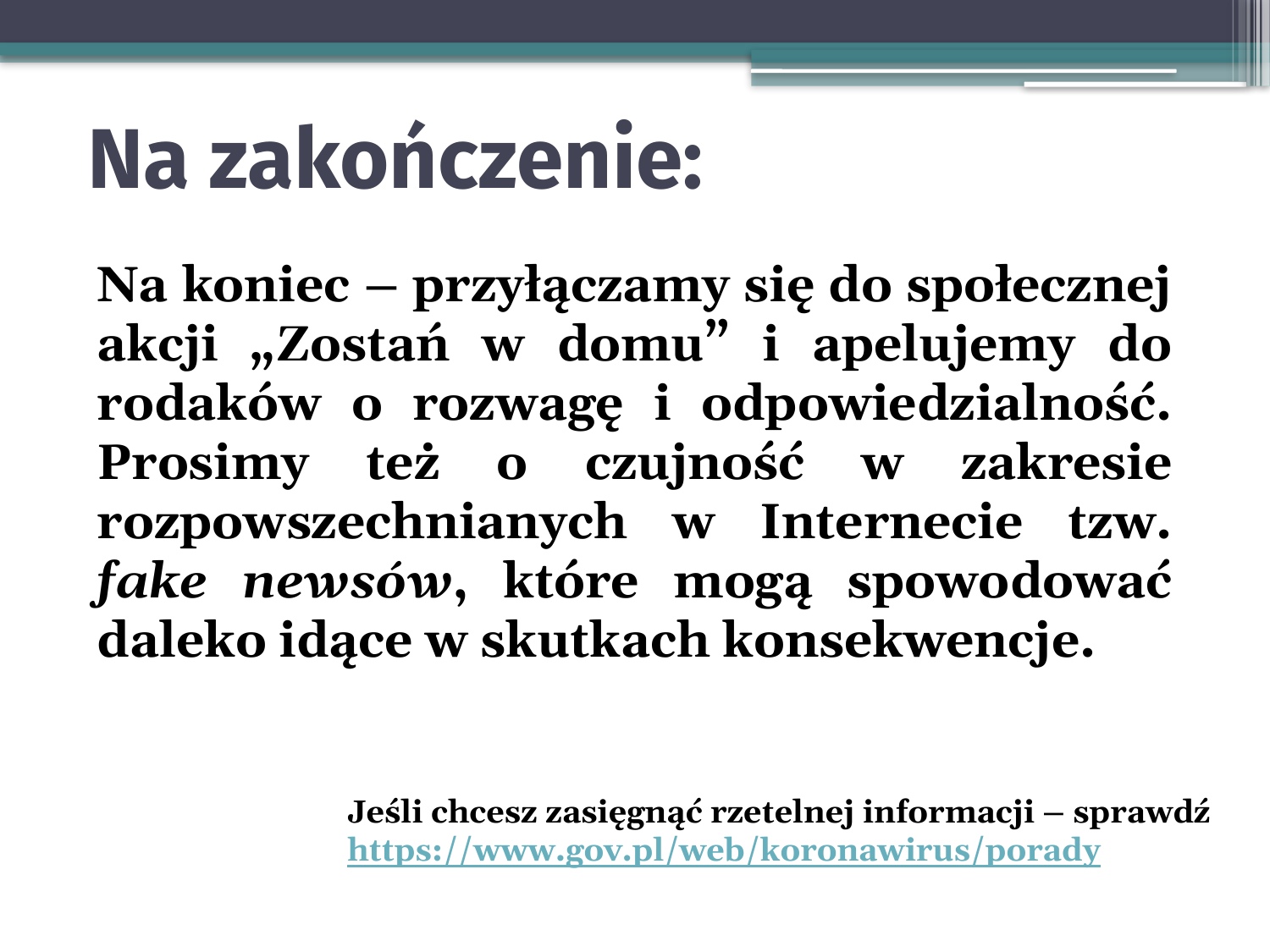

# Na zakończenie:
Na koniec – przyłączamy się do społecznej akcji „Zostań w domu” i apelujemy do rodaków o rozwagę i odpowiedzialność. Prosimy też o czujność w zakresie rozpowszechnianych w Internecie tzw. fake newsów, które mogą spowodować daleko idące w skutkach konsekwencje.
Jeśli chcesz zasięgnąć rzetelnej informacji – sprawdź https://www.gov.pl/web/koronawirus/porady